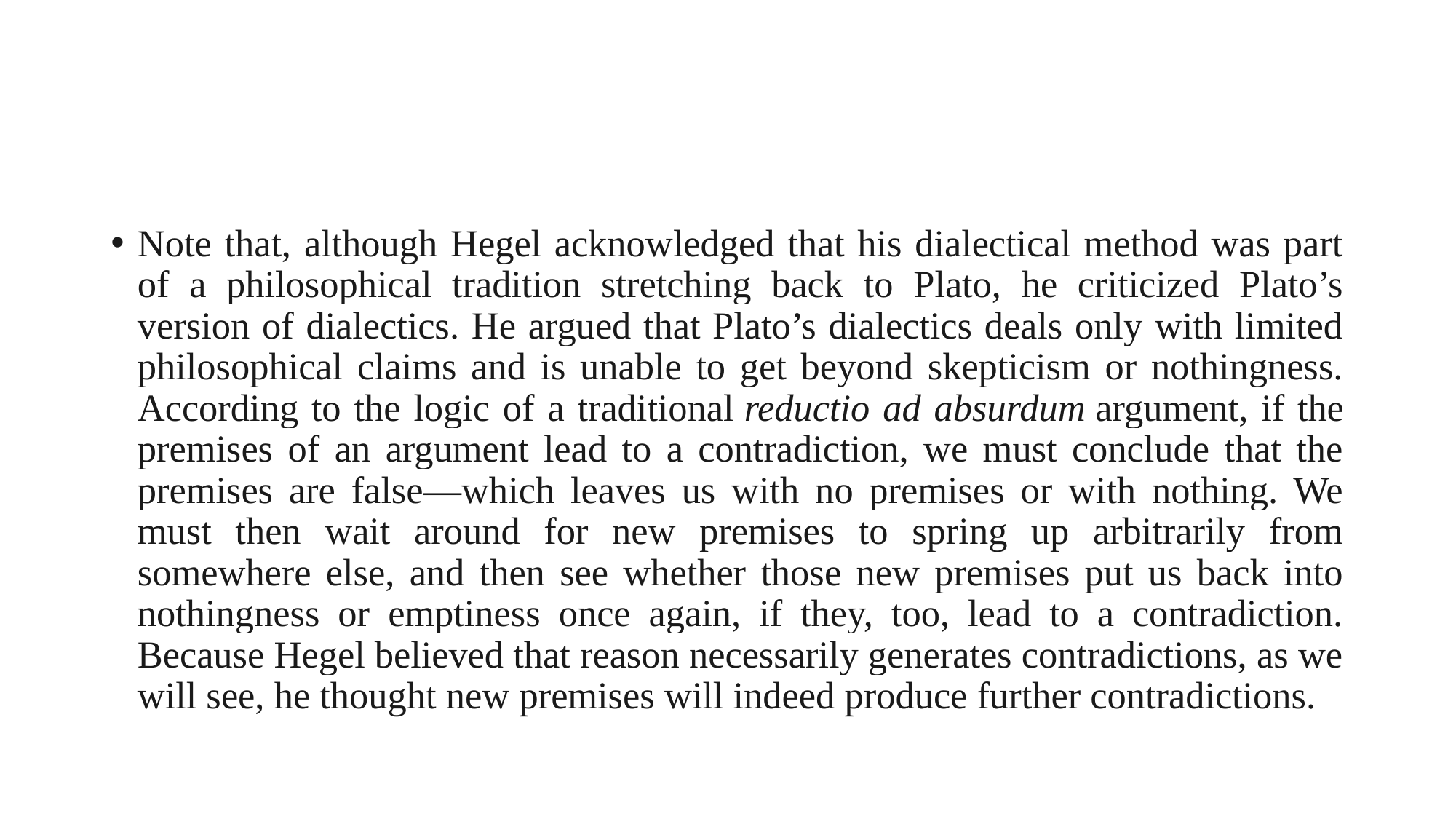

#
Note that, although Hegel acknowledged that his dialectical method was part of a philosophical tradition stretching back to Plato, he criticized Plato’s version of dialectics. He argued that Plato’s dialectics deals only with limited philosophical claims and is unable to get beyond skepticism or nothingness. According to the logic of a traditional reductio ad absurdum argument, if the premises of an argument lead to a contradiction, we must conclude that the premises are false—which leaves us with no premises or with nothing. We must then wait around for new premises to spring up arbitrarily from somewhere else, and then see whether those new premises put us back into nothingness or emptiness once again, if they, too, lead to a contradiction. Because Hegel believed that reason necessarily generates contradictions, as we will see, he thought new premises will indeed produce further contradictions.